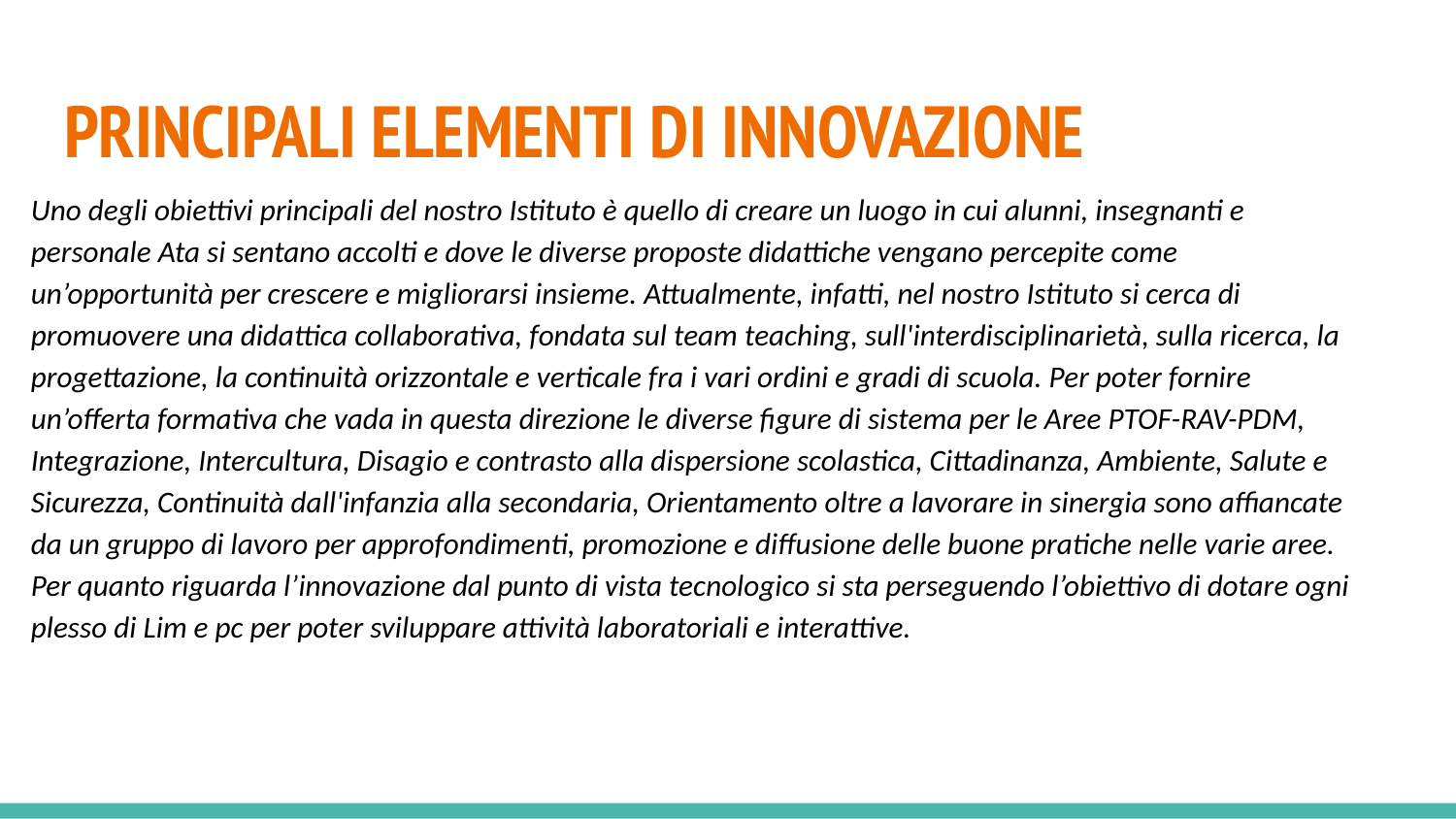

# PRINCIPALI ELEMENTI DI INNOVAZIONE
Uno degli obiettivi principali del nostro Istituto è quello di creare un luogo in cui alunni, insegnanti e personale Ata si sentano accolti e dove le diverse proposte didattiche vengano percepite come un’opportunità per crescere e migliorarsi insieme. Attualmente, infatti, nel nostro Istituto si cerca di promuovere una didattica collaborativa, fondata sul team teaching, sull'interdisciplinarietà, sulla ricerca, la progettazione, la continuità orizzontale e verticale fra i vari ordini e gradi di scuola. Per poter fornire un’offerta formativa che vada in questa direzione le diverse figure di sistema per le Aree PTOF-RAV-PDM, Integrazione, Intercultura, Disagio e contrasto alla dispersione scolastica, Cittadinanza, Ambiente, Salute e Sicurezza, Continuità dall'infanzia alla secondaria, Orientamento oltre a lavorare in sinergia sono affiancate da un gruppo di lavoro per approfondimenti, promozione e diffusione delle buone pratiche nelle varie aree. Per quanto riguarda l’innovazione dal punto di vista tecnologico si sta perseguendo l’obiettivo di dotare ogni plesso di Lim e pc per poter sviluppare attività laboratoriali e interattive.